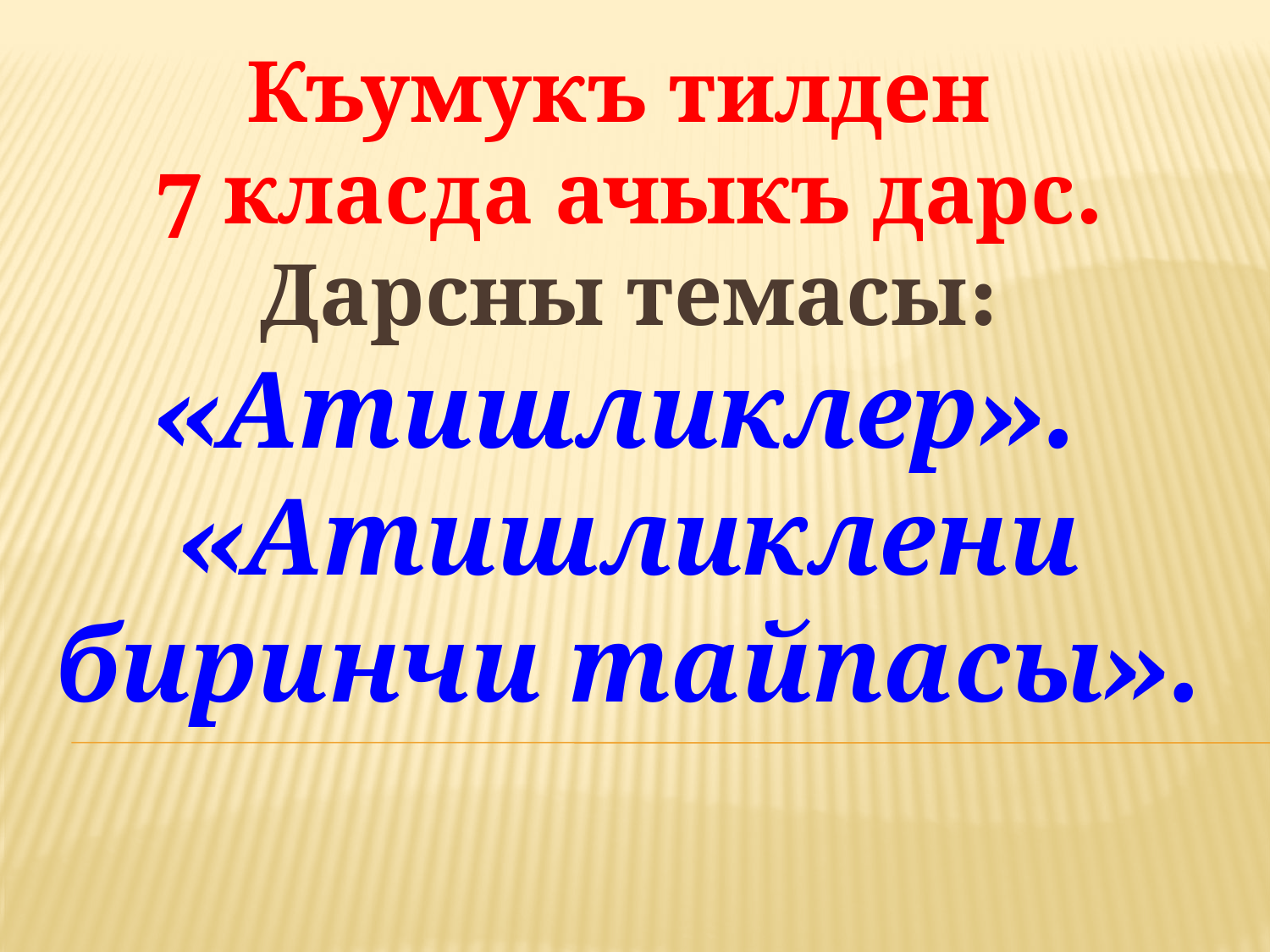

# Къумукъ тилден 7 класда ачыкъ дарс. Дарсны темасы: «Атишликлер». «Атишликлени биринчи тайпасы».